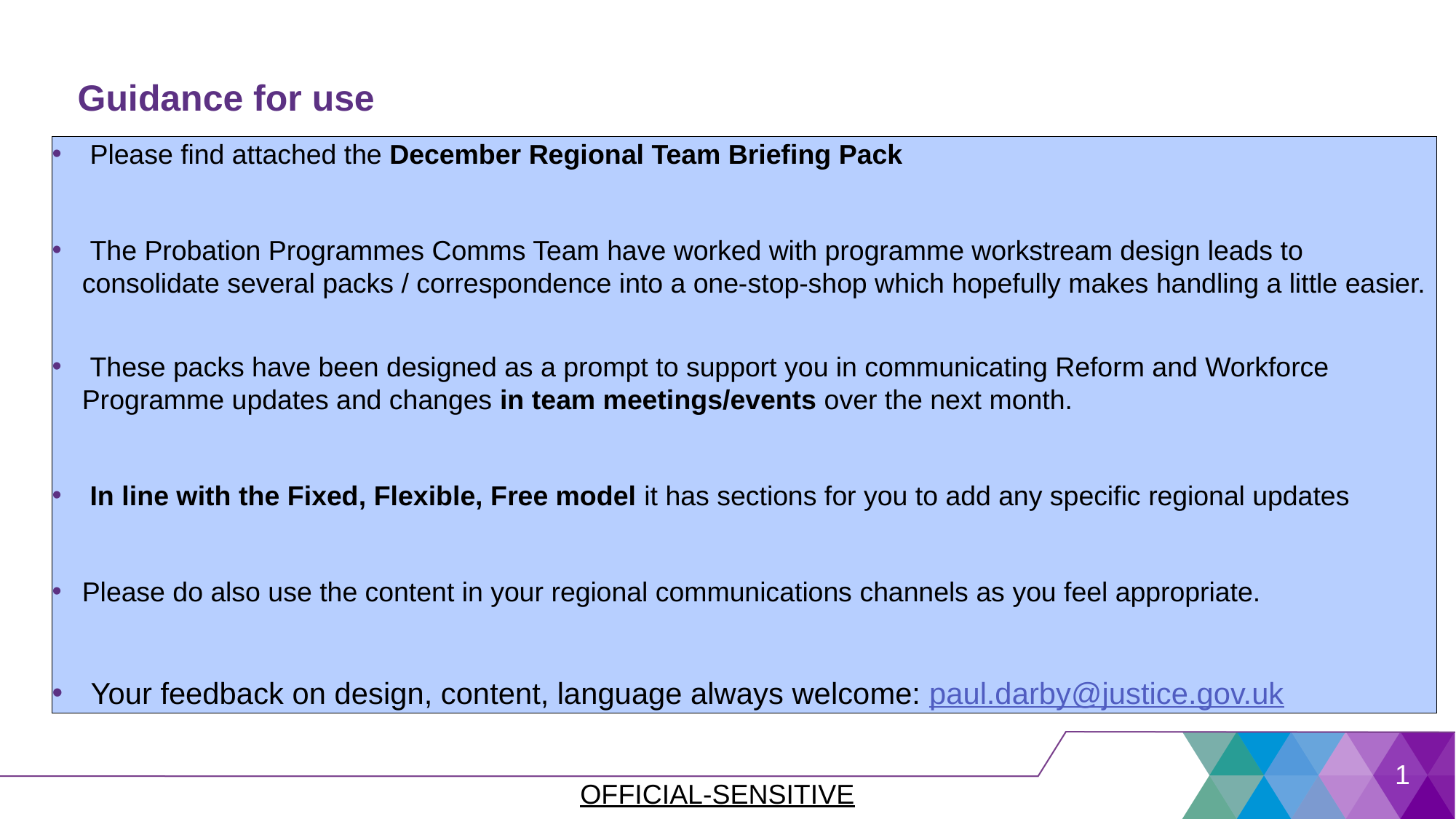

# Guidance for use
 Please find attached the December Regional Team Briefing Pack

 The Probation Programmes Comms Team have worked with programme workstream design leads to consolidate several packs / correspondence into a one-stop-shop which hopefully makes handling a little easier.

 These packs have been designed as a prompt to support you in communicating Reform and Workforce Programme updates and changes in team meetings/events over the next month.

 In line with the Fixed, Flexible, Free model it has sections for you to add any specific regional updates

Please do also use the content in your regional communications channels as you feel appropriate.

 Your feedback on design, content, language always welcome: paul.darby@justice.gov.uk
1